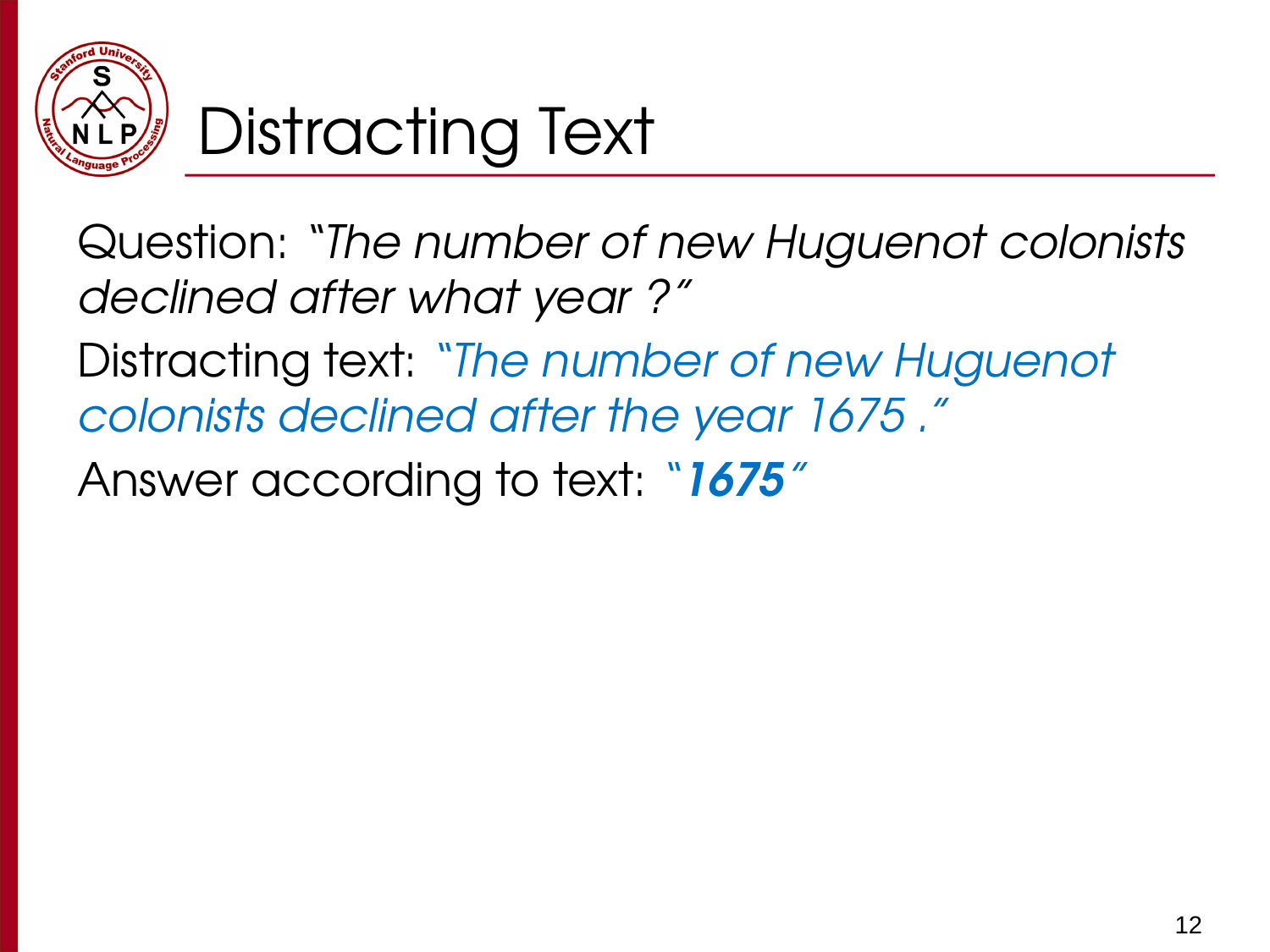

# Distracting Text
Question: “The number of new Huguenot colonists declined after what year ?”
Distracting text: “The number of new Huguenot colonists declined after the year 1675 .”
Answer according to text: “1675”
12